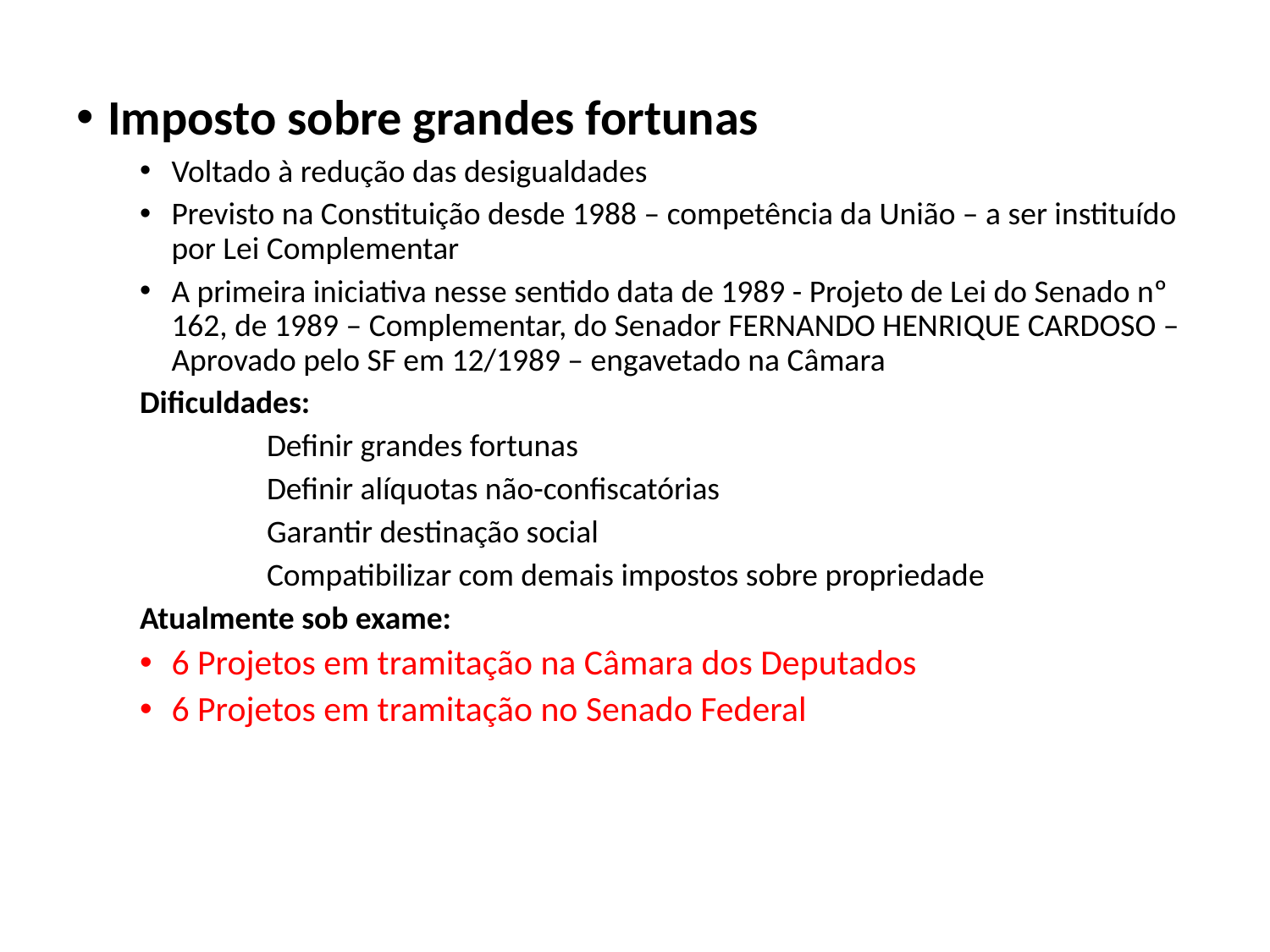

#
Imposto sobre grandes fortunas
Voltado à redução das desigualdades
Previsto na Constituição desde 1988 – competência da União – a ser instituído por Lei Complementar
A primeira iniciativa nesse sentido data de 1989 - Projeto de Lei do Senado nº 162, de 1989 – Complementar, do Senador FERNANDO HENRIQUE CARDOSO – Aprovado pelo SF em 12/1989 – engavetado na Câmara
Dificuldades:
	Definir grandes fortunas
	Definir alíquotas não-confiscatórias
	Garantir destinação social
	Compatibilizar com demais impostos sobre propriedade
Atualmente sob exame:
6 Projetos em tramitação na Câmara dos Deputados
6 Projetos em tramitação no Senado Federal